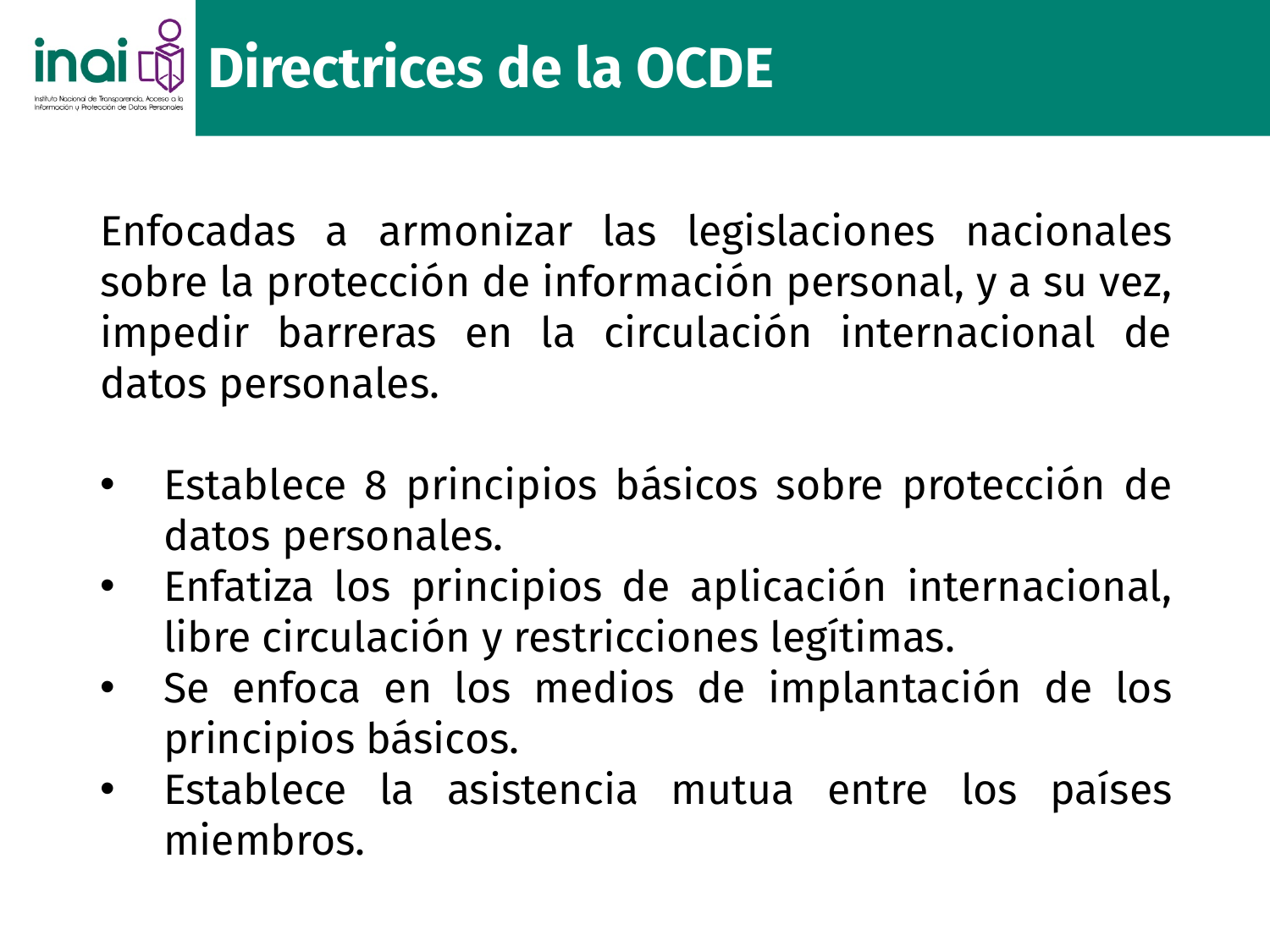

Directrices de la OCDE
Enfocadas a armonizar las legislaciones nacionales sobre la protección de información personal, y a su vez, impedir barreras en la circulación internacional de datos personales.

Establece 8 principios básicos sobre protección de datos personales.
Enfatiza los principios de aplicación internacional, libre circulación y restricciones legítimas.
Se enfoca en los medios de implantación de los principios básicos.
Establece la asistencia mutua entre los países miembros.